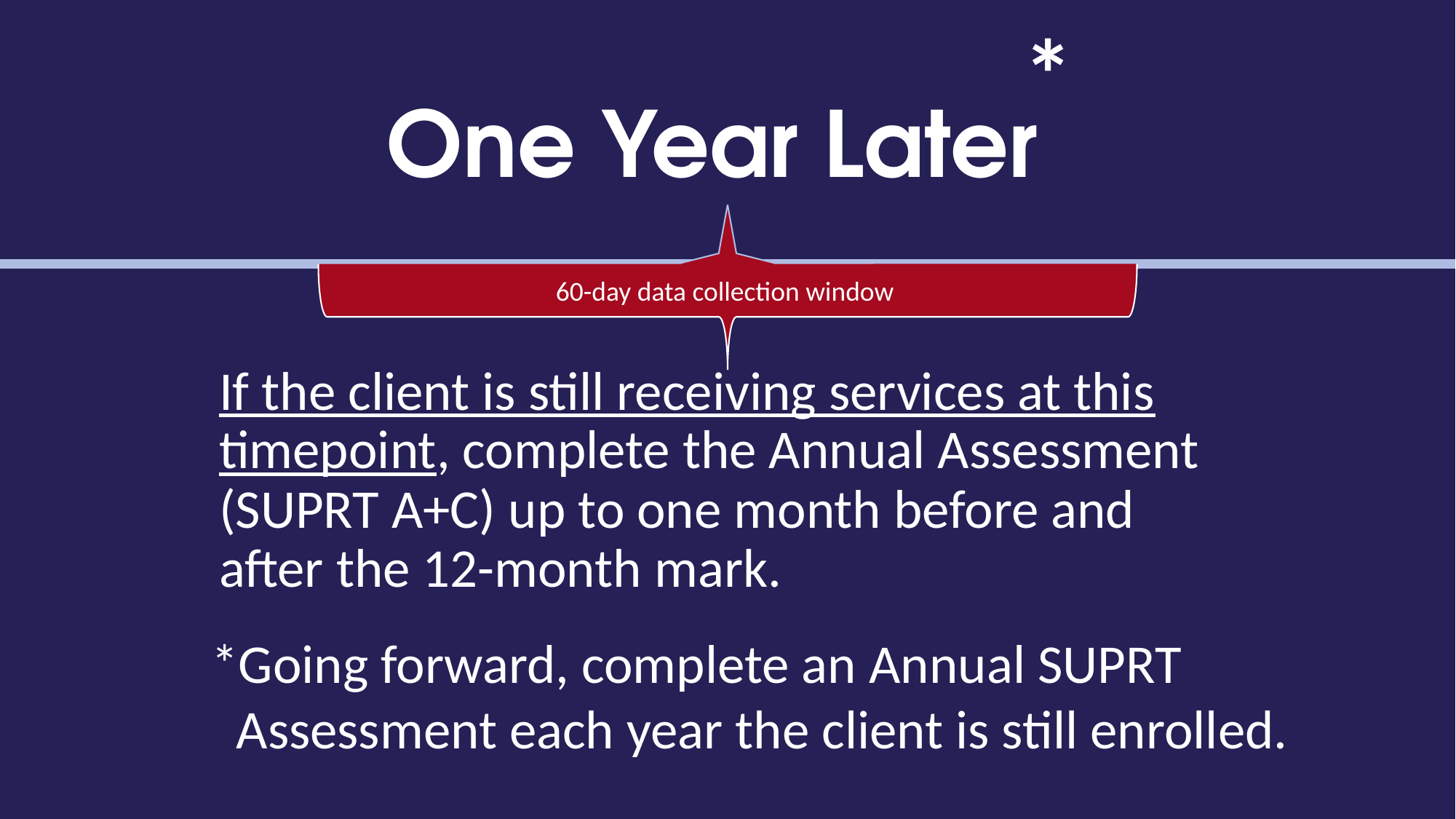

*
*Going forward, complete an Annual SUPRT
  Assessment each year the client is still enrolled.
One Year Later

60-day data collection window
If the client is still receiving services at this timepoint, complete the Annual Assessment (SUPRT A+C) up to one month before and after the 12-month mark.